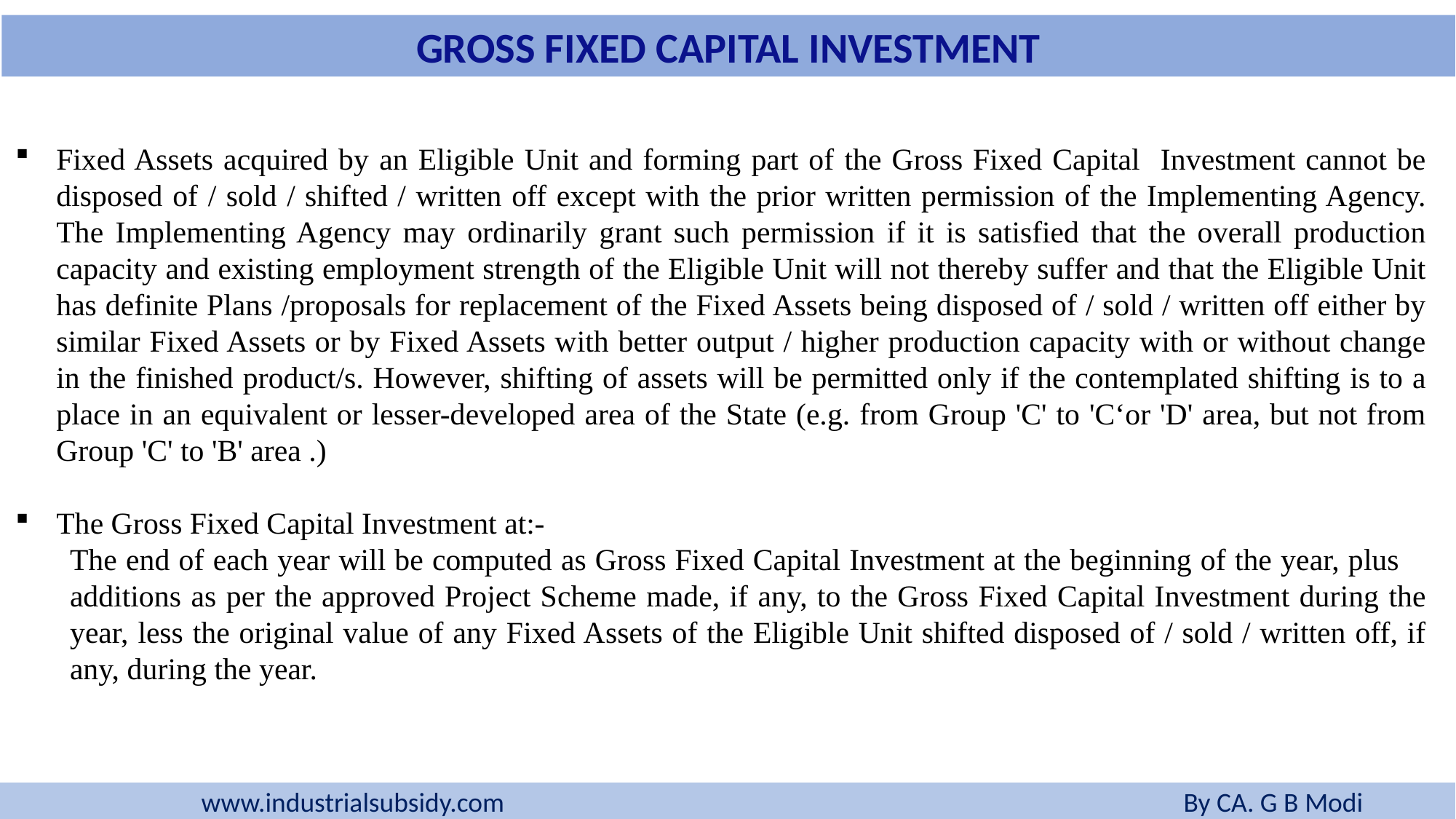

GROSS FIXED CAPITAL INVESTMENT
Fixed Assets acquired by an Eligible Unit and forming part of the Gross Fixed Capital  Investment cannot be disposed of / sold / shifted / written off except with the prior written permission of the Implementing Agency. The Implementing Agency may ordinarily grant such permission if it is satisfied that the overall production capacity and existing employment strength of the Eligible Unit will not thereby suffer and that the Eligible Unit has definite Plans /proposals for replacement of the Fixed Assets being disposed of / sold / written off either by similar Fixed Assets or by Fixed Assets with better output / higher production capacity with or without change in the finished product/s. However, shifting of assets will be permitted only if the contemplated shifting is to a place in an equivalent or lesser-developed area of the State (e.g. from Group 'C' to 'C‘or 'D' area, but not from Group 'C' to 'B' area .)

The Gross Fixed Capital Investment at:-
The end of each year will be computed as Gross Fixed Capital Investment at the beginning of the year, plus    additions as per the approved Project Scheme made, if any, to the Gross Fixed Capital Investment during the year, less the original value of any Fixed Assets of the Eligible Unit shifted disposed of / sold / written off, if any, during the year.
www.industrialsubsidy.com                                    				  	By CA. G B Modi